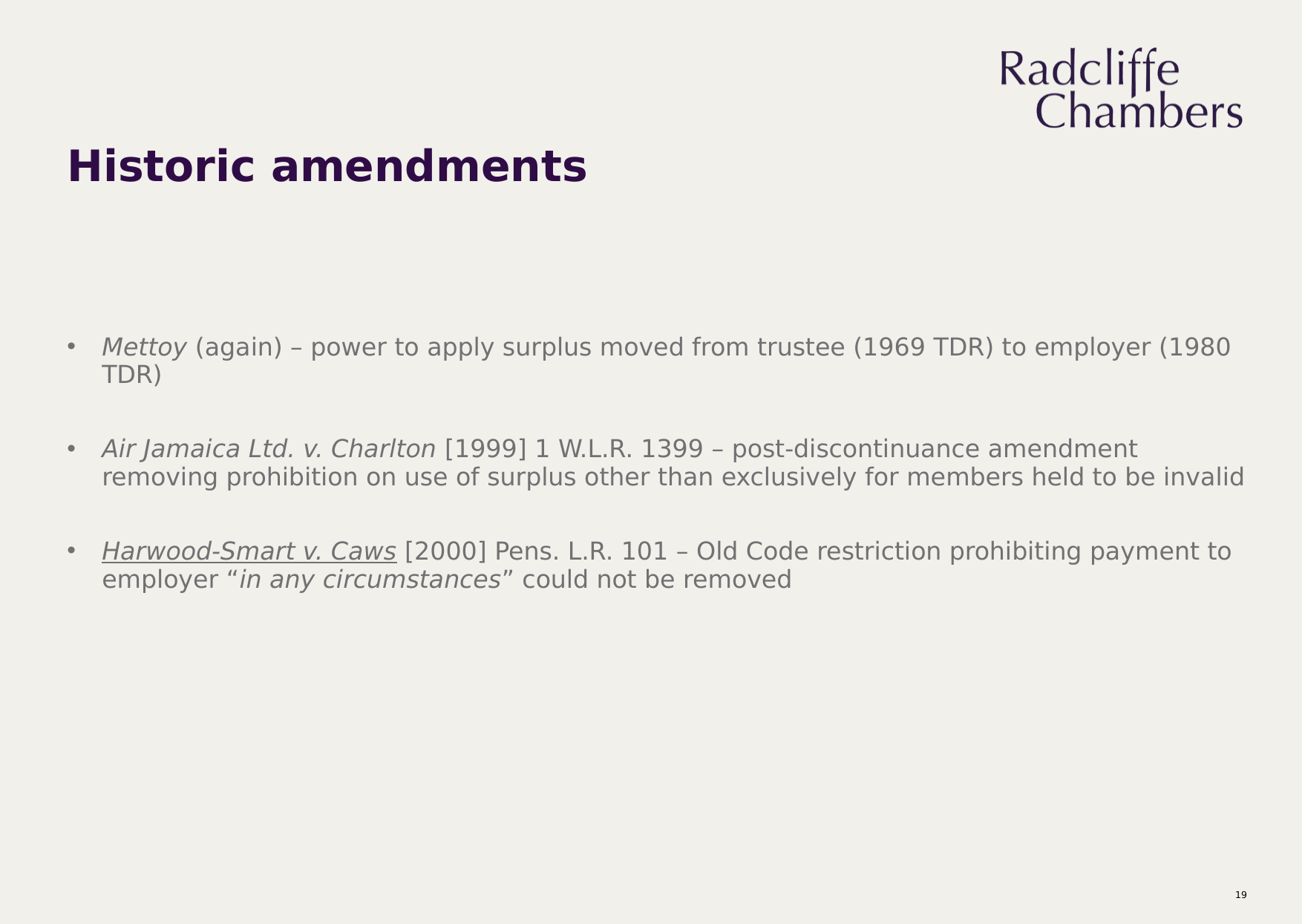

# Historic amendments
Mettoy (again) – power to apply surplus moved from trustee (1969 TDR) to employer (1980 TDR)

Air Jamaica Ltd. v. Charlton [1999] 1 W.L.R. 1399 – post-discontinuance amendment removing prohibition on use of surplus other than exclusively for members held to be invalid

Harwood-Smart v. Caws [2000] Pens. L.R. 101 – Old Code restriction prohibiting payment to employer “in any circumstances” could not be removed

19